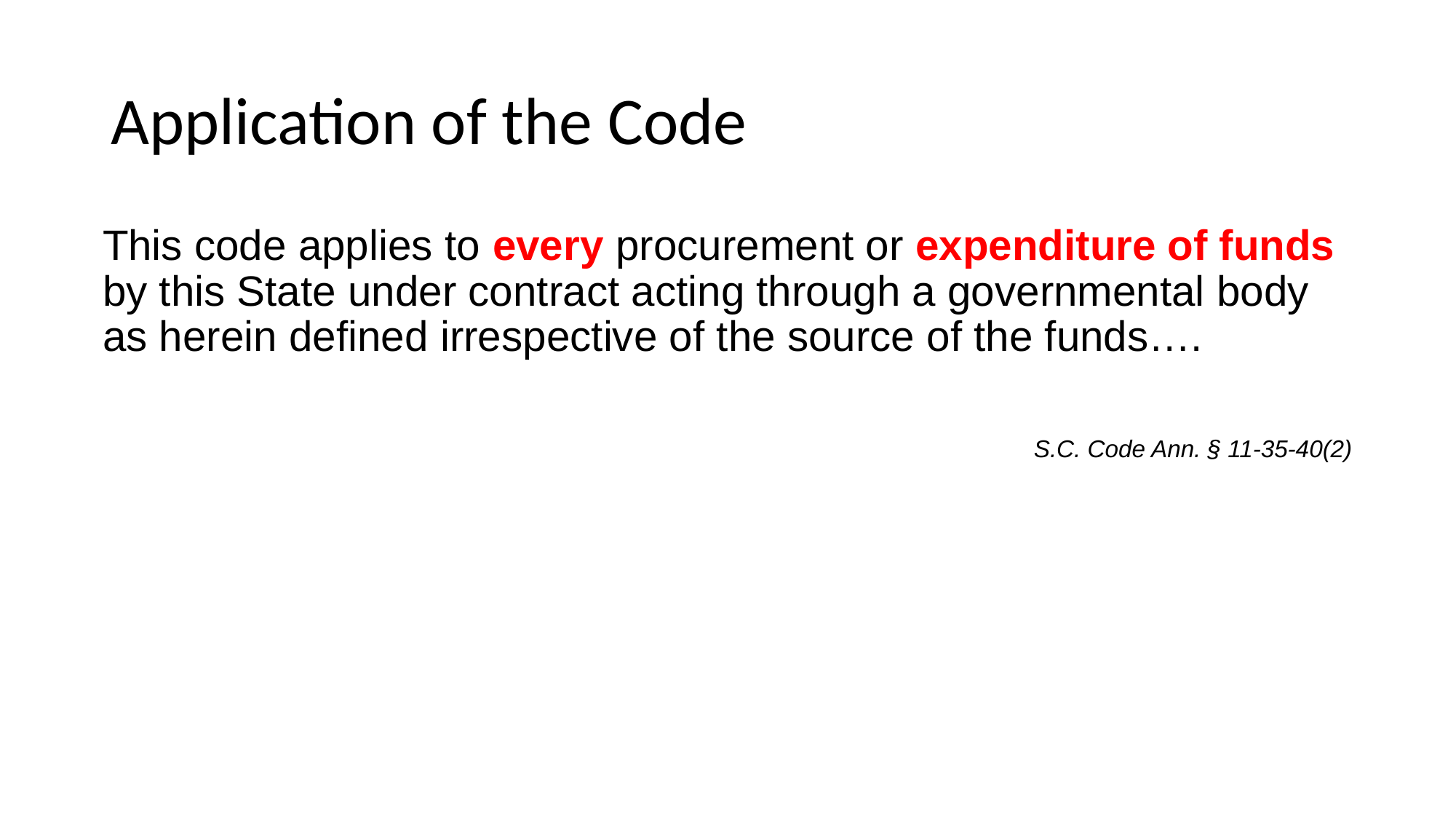

# Application of the Code
This code applies to every procurement or expenditure of funds by this State under contract acting through a governmental body as herein defined irrespective of the source of the funds….

S.C. Code Ann. § 11-35-40(2)